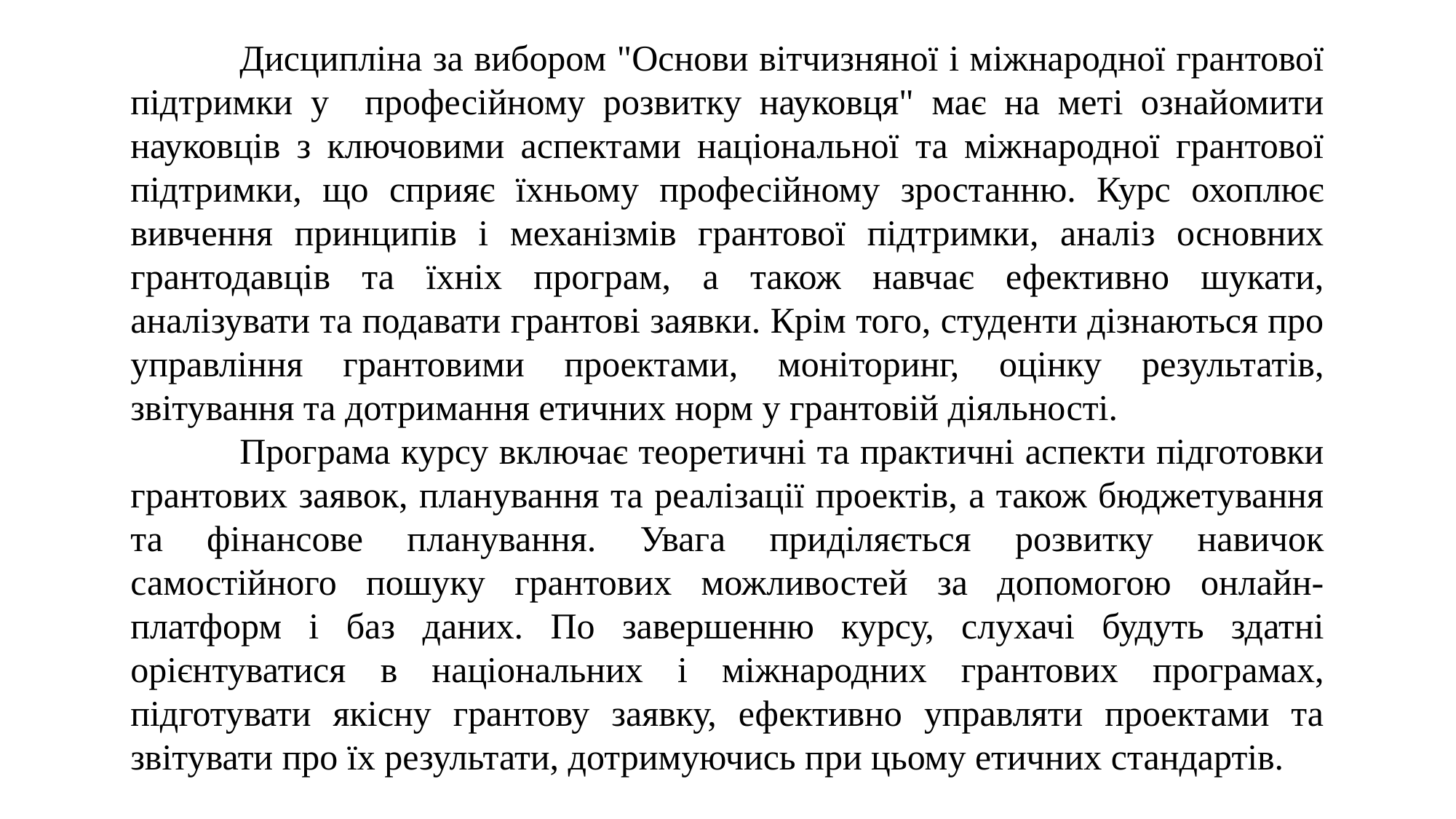

Дисципліна за вибором "Основи вітчизняної і міжнародної грантової підтримки у  професійному розвитку науковця" має на меті ознайомити науковців з ключовими аспектами національної та міжнародної грантової підтримки, що сприяє їхньому професійному зростанню. Курс охоплює вивчення принципів і механізмів грантової підтримки, аналіз основних грантодавців та їхніх програм, а також навчає ефективно шукати, аналізувати та подавати грантові заявки. Крім того, студенти дізнаються про управління грантовими проектами, моніторинг, оцінку результатів, звітування та дотримання етичних норм у грантовій діяльності.
	Програма курсу включає теоретичні та практичні аспекти підготовки грантових заявок, планування та реалізації проектів, а також бюджетування та фінансове планування. Увага приділяється розвитку навичок самостійного пошуку грантових можливостей за допомогою онлайн-платформ і баз даних. По завершенню курсу, слухачі будуть здатні орієнтуватися в національних і міжнародних грантових програмах, підготувати якісну грантову заявку, ефективно управляти проектами та звітувати про їх результати, дотримуючись при цьому етичних стандартів.